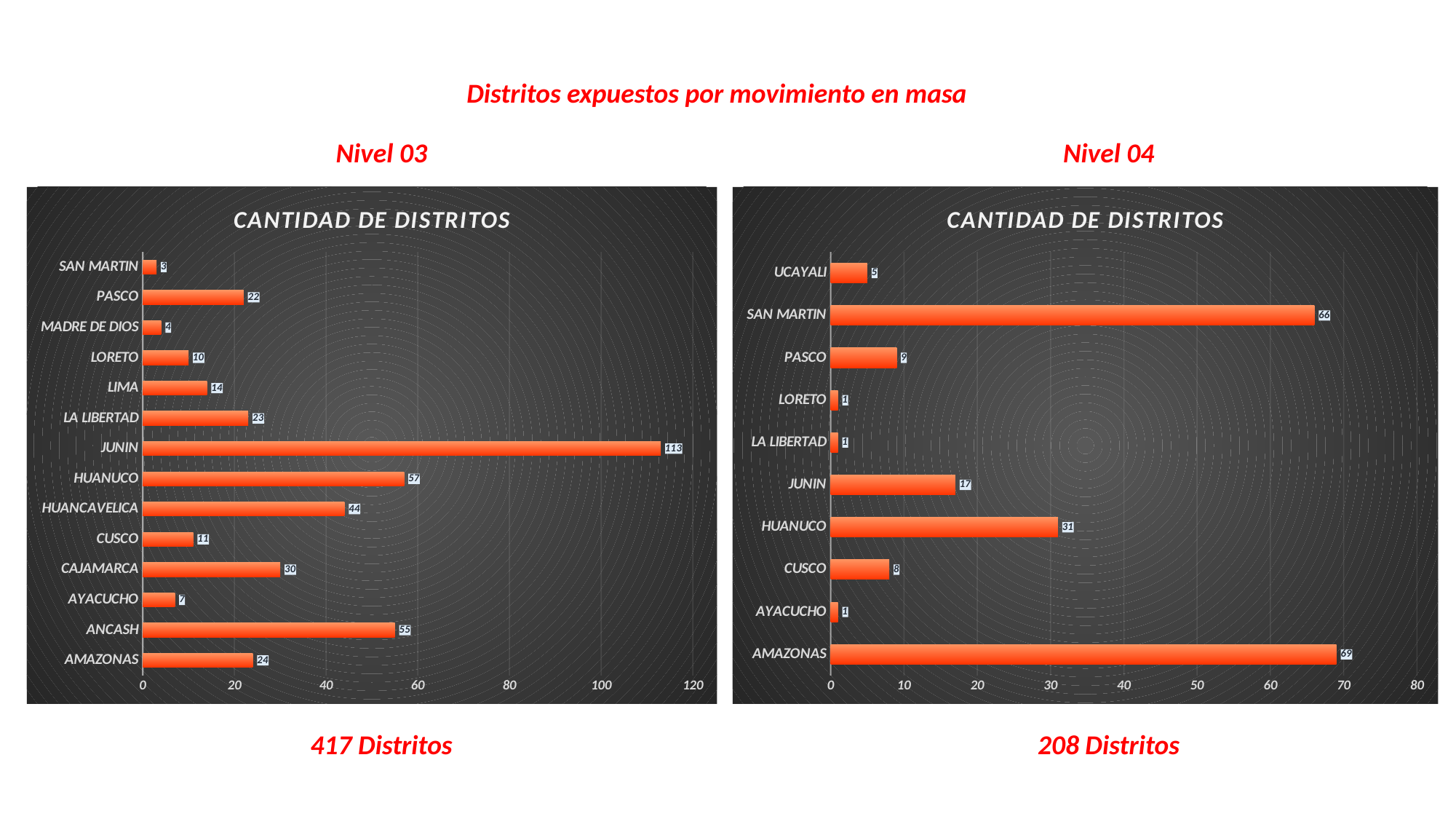

Distritos expuestos por movimiento en masa
Nivel 03
Nivel 04

### Chart: CANTIDAD DE DISTRITOS

| Category | CANTIDAD DE DISTRITOS |
|---|---|
| AMAZONAS | 24.0 |
| ANCASH | 55.0 |
| AYACUCHO | 7.0 |
| CAJAMARCA | 30.0 |
| CUSCO | 11.0 |
| HUANCAVELICA | 44.0 |
| HUANUCO | 57.0 |
| JUNIN | 113.0 |
| LA LIBERTAD | 23.0 |
| LIMA | 14.0 |
| LORETO | 10.0 |
| MADRE DE DIOS | 4.0 |
| PASCO | 22.0 |
| SAN MARTIN | 3.0 |

### Chart: CANTIDAD DE DISTRITOS

| Category | CANTIDAD DE DISTRITOS |
|---|---|
| AMAZONAS | 69.0 |
| AYACUCHO | 1.0 |
| CUSCO | 8.0 |
| HUANUCO | 31.0 |
| JUNIN | 17.0 |
| LA LIBERTAD | 1.0 |
| LORETO | 1.0 |
| PASCO | 9.0 |
| SAN MARTIN | 66.0 |
| UCAYALI | 5.0 |
417 Distritos
208 Distritos